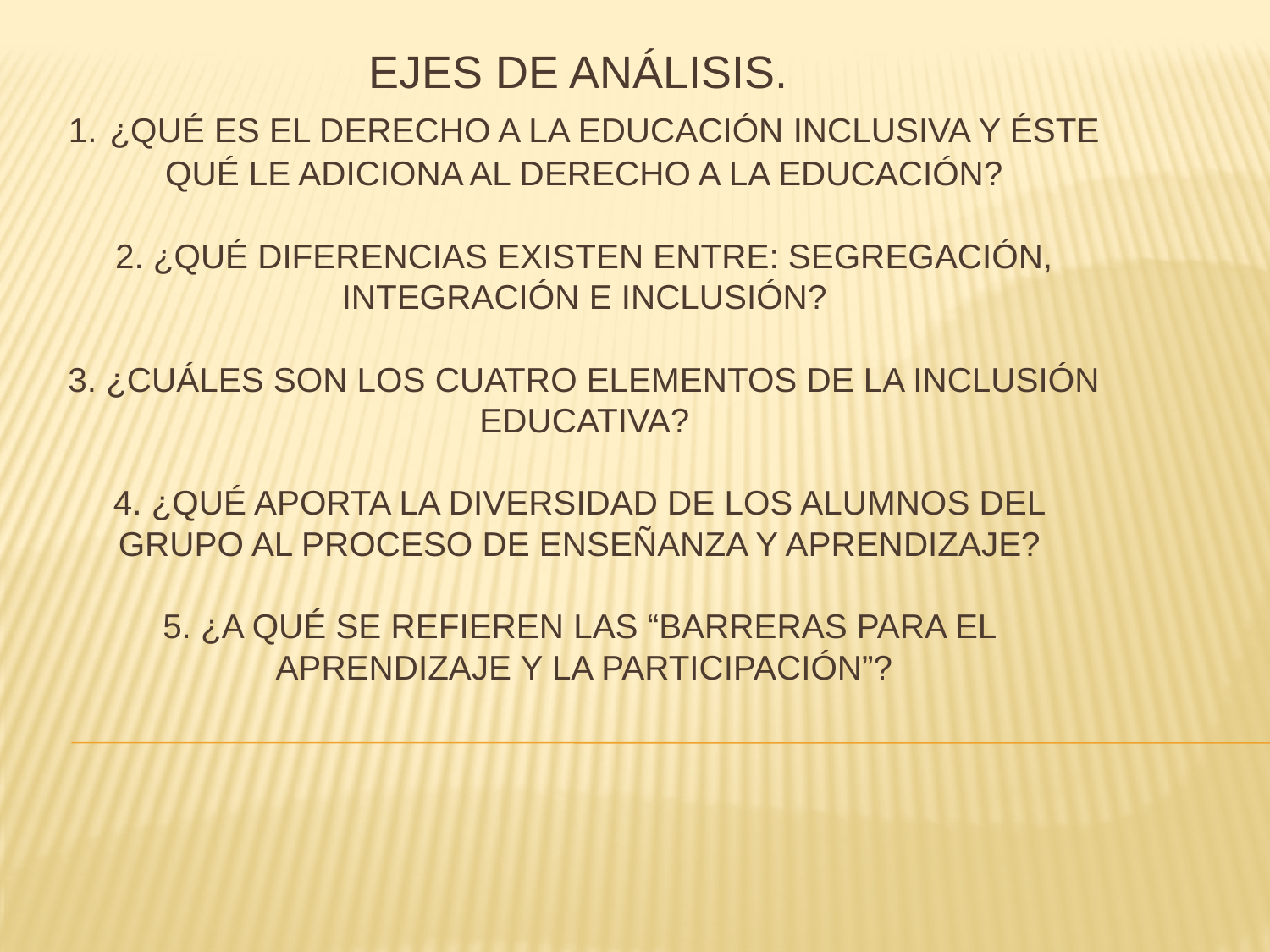

# Ejes de análisis.  1. ¿Qué es el Derecho a la Educación Inclusiva y éste qué le adiciona al Derecho a la Educación?    2. ¿Qué diferencias existen entre: segregación, integración e inclusión? 3. ¿Cuáles son los cuatro elementos de la inclusión educativa?   4. ¿Qué aporta la diversidad de los alumnos del  grupo al proceso de enseñanza y aprendizaje?  5. ¿A qué se refieren las “barreras para el  aprendizaje y la participación”?